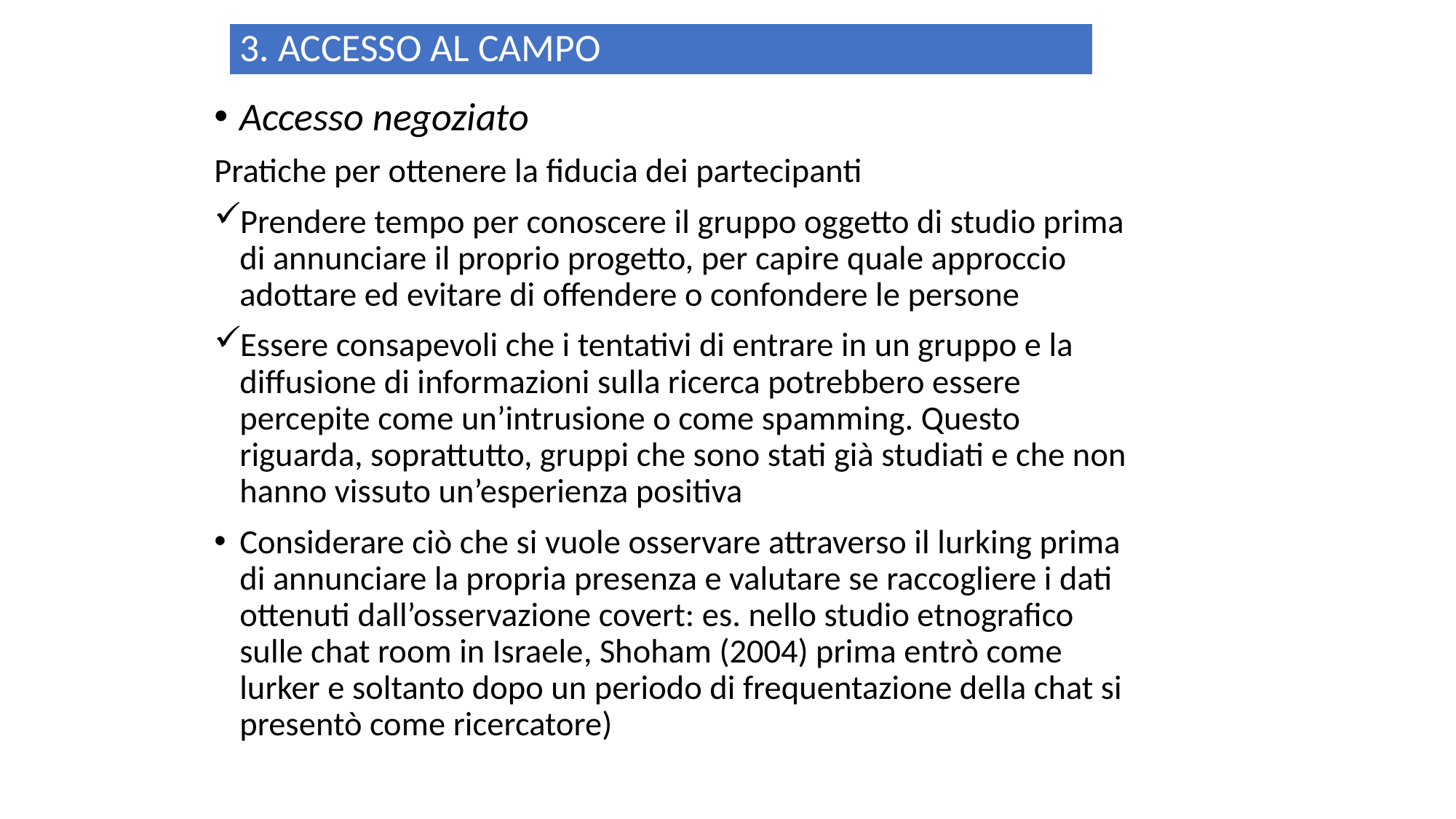

# 3. ACCESSO AL CAMPO
Accesso negoziato
Pratiche per ottenere la fiducia dei partecipanti
Prendere tempo per conoscere il gruppo oggetto di studio prima di annunciare il proprio progetto, per capire quale approccio adottare ed evitare di offendere o confondere le persone
Essere consapevoli che i tentativi di entrare in un gruppo e la diffusione di informazioni sulla ricerca potrebbero essere percepite come un’intrusione o come spamming. Questo riguarda, soprattutto, gruppi che sono stati già studiati e che non hanno vissuto un’esperienza positiva
Considerare ciò che si vuole osservare attraverso il lurking prima di annunciare la propria presenza e valutare se raccogliere i dati ottenuti dall’osservazione covert: es. nello studio etnografico sulle chat room in Israele, Shoham (2004) prima entrò come lurker e soltanto dopo un periodo di frequentazione della chat si presentò come ricercatore)